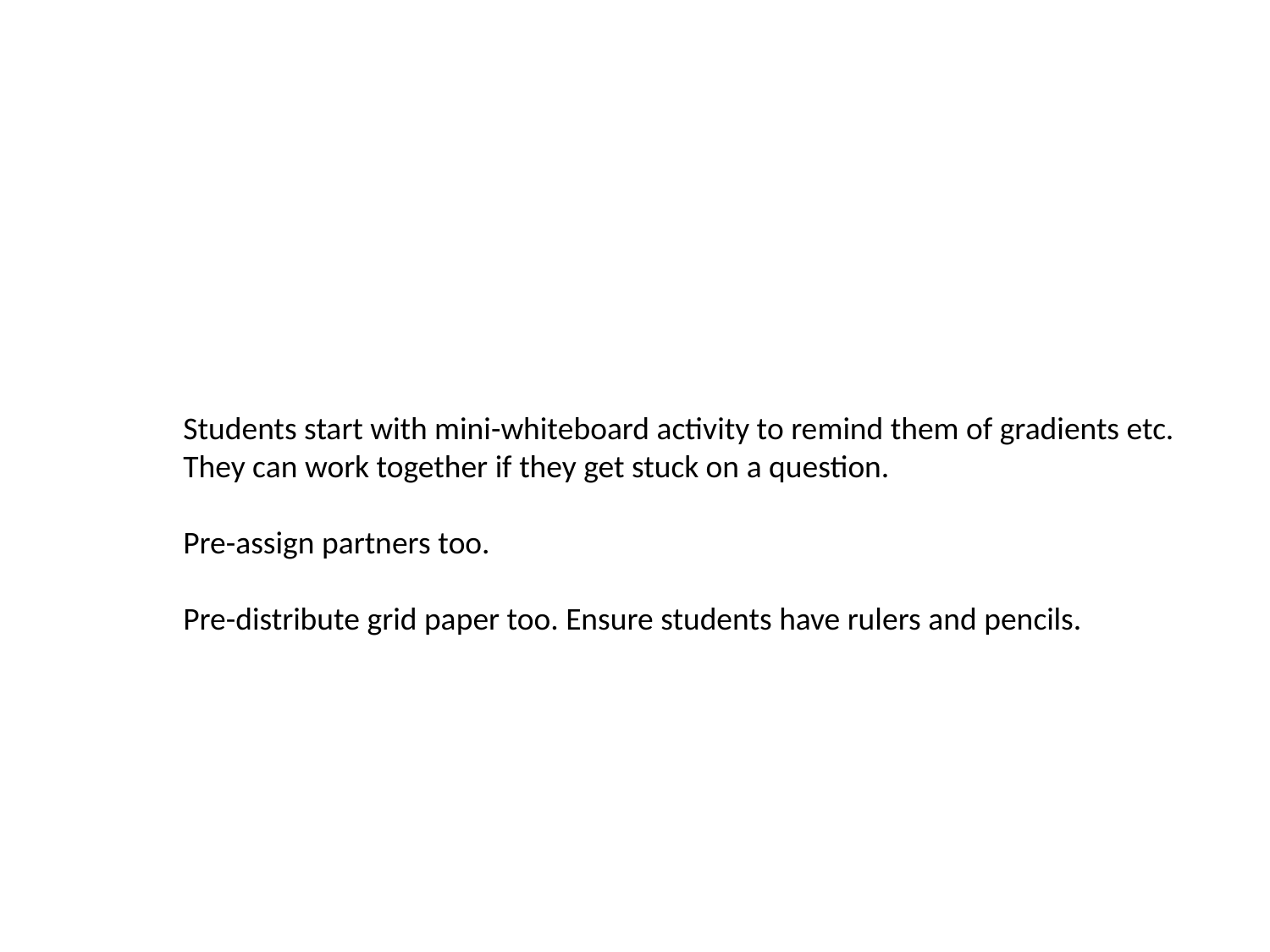

Students start with mini-whiteboard activity to remind them of gradients etc.
They can work together if they get stuck on a question.

Pre-assign partners too.

Pre-distribute grid paper too. Ensure students have rulers and pencils.